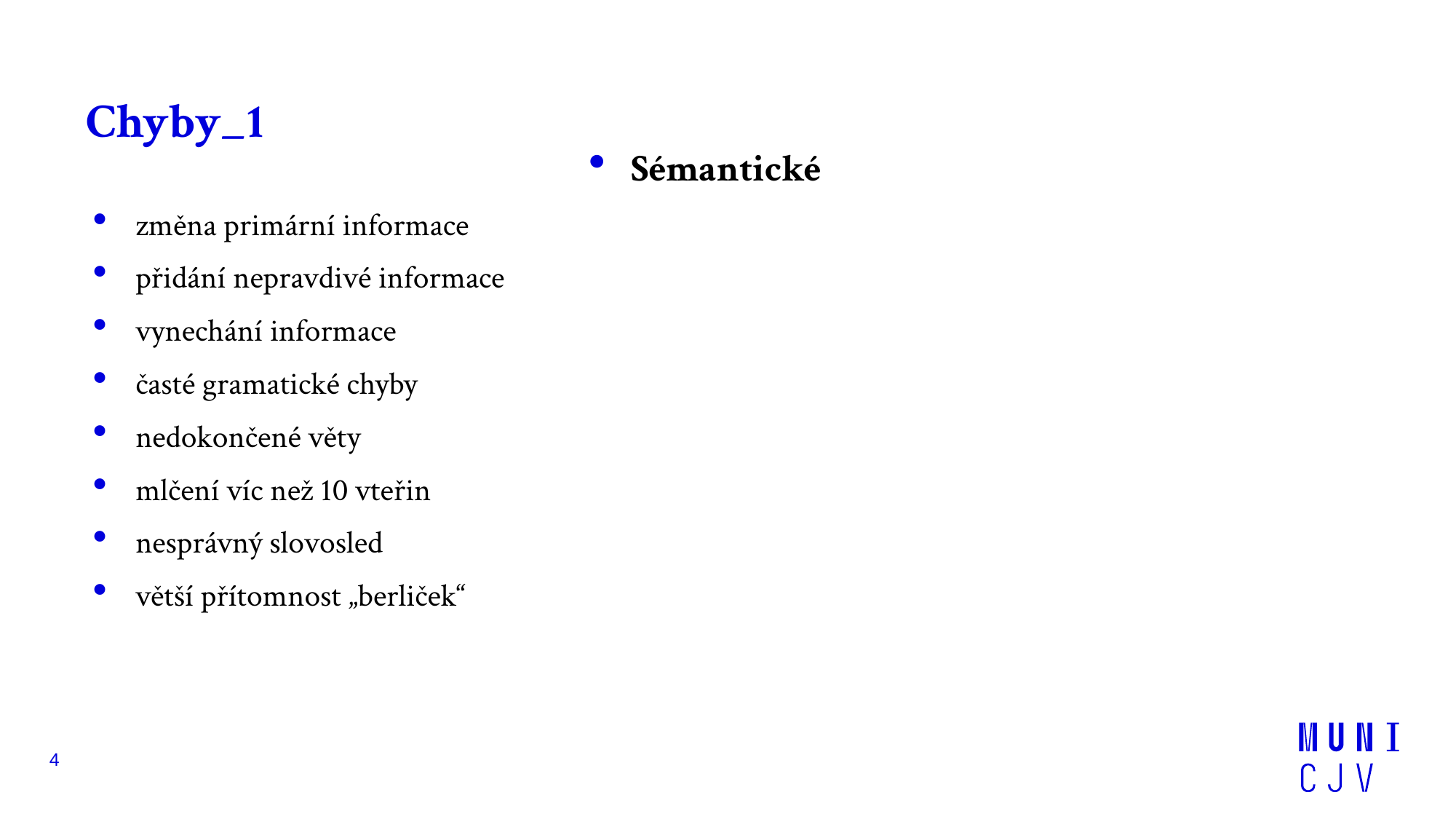

# Chyby_1
Sémantické
změna primární informace
přidání nepravdivé informace
vynechání informace
časté gramatické chyby
nedokončené věty
mlčení víc než 10 vteřin
nesprávný slovosled
větší přítomnost „berliček“
4